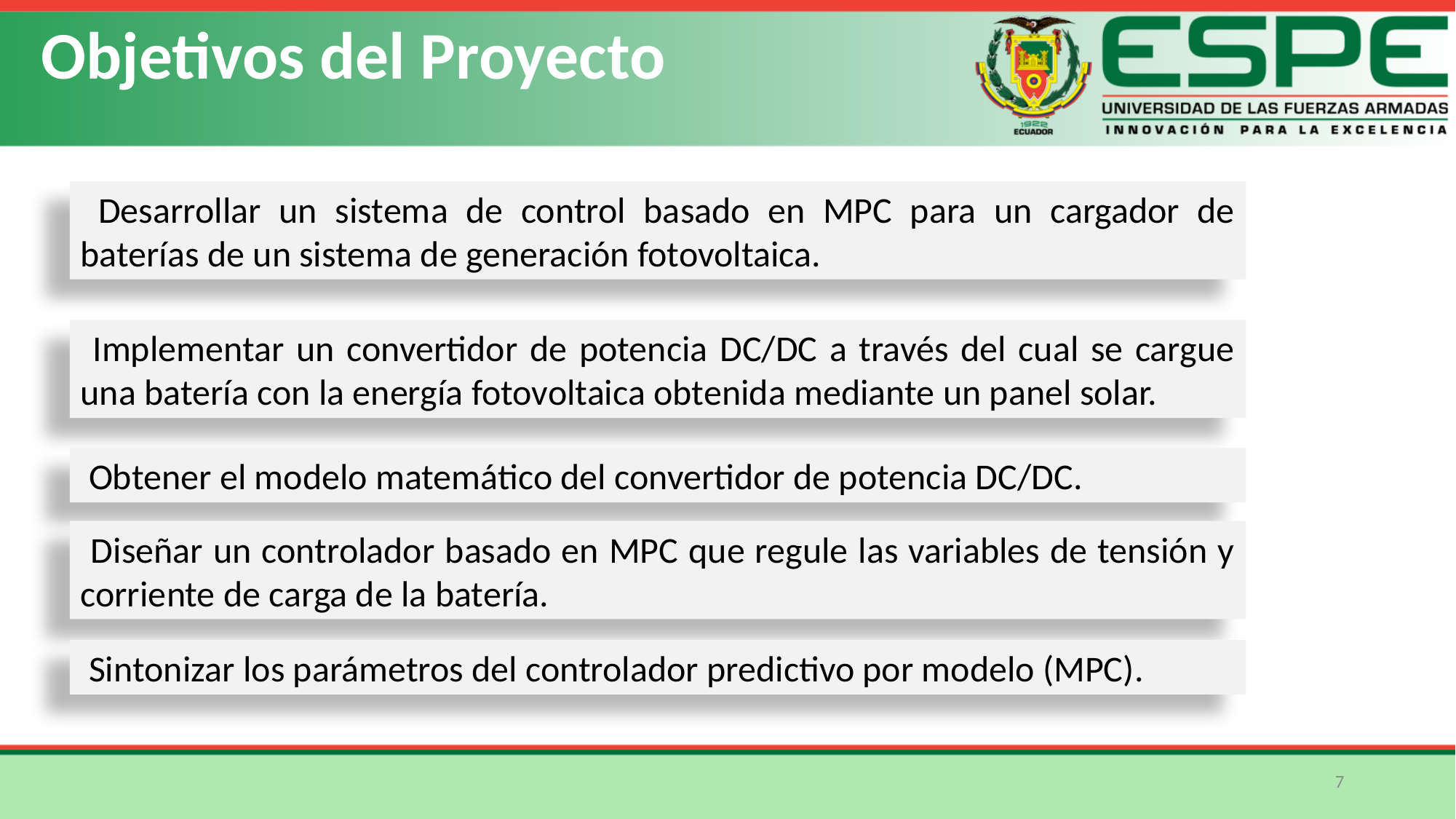

Objetivos del Proyecto
 Desarrollar un sistema de control basado en MPC para un cargador de baterías de un sistema de generación fotovoltaica.
 Implementar un convertidor de potencia DC/DC a través del cual se cargue una batería con la energía fotovoltaica obtenida mediante un panel solar.
 Obtener el modelo matemático del convertidor de potencia DC/DC.

 Diseñar un controlador basado en MPC que regule las variables de tensión y corriente de carga de la batería.
 Sintonizar los parámetros del controlador predictivo por modelo (MPC).
7